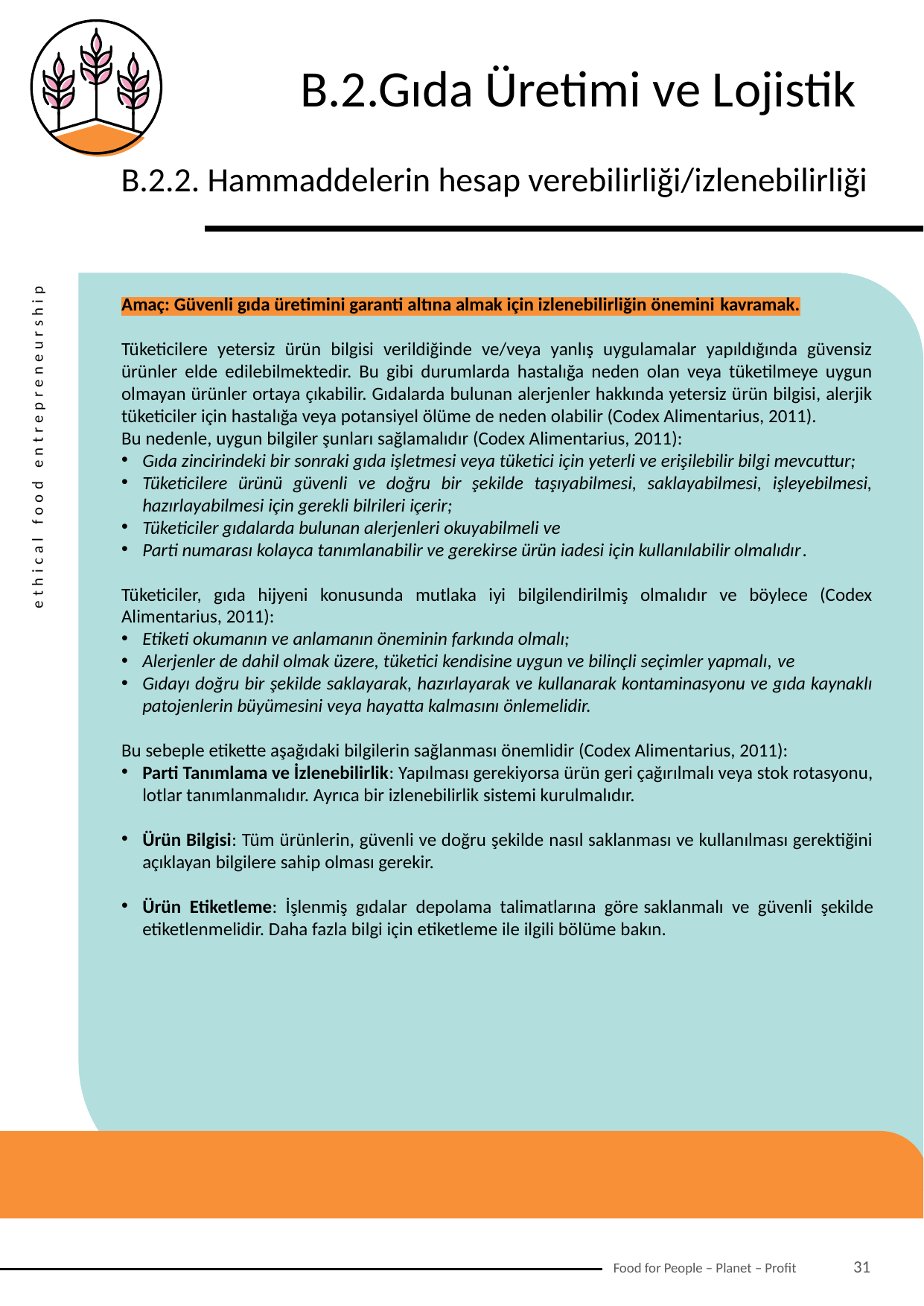

B.2.Gıda Üretimi ve Lojistik
B.2.2. Hammaddelerin hesap verebilirliği/izlenebilirliği
Amaç: Güvenli gıda üretimini garanti altına almak için izlenebilirliğin önemini kavramak.

Tüketicilere yetersiz ürün bilgisi verildiğinde ve/veya yanlış uygulamalar yapıldığında güvensiz ürünler elde edilebilmektedir. Bu gibi durumlarda hastalığa neden olan veya tüketilmeye uygun olmayan ürünler ortaya çıkabilir. Gıdalarda bulunan alerjenler hakkında yetersiz ürün bilgisi, alerjik tüketiciler için hastalığa veya potansiyel ölüme de neden olabilir (Codex Alimentarius, 2011).
Bu nedenle, uygun bilgiler şunları sağlamalıdır (Codex Alimentarius, 2011):
Gıda zincirindeki bir sonraki gıda işletmesi veya tüketici için yeterli ve erişilebilir bilgi mevcuttur;
Tüketicilere ürünü güvenli ve doğru bir şekilde taşıyabilmesi, saklayabilmesi, işleyebilmesi, hazırlayabilmesi için gerekli bilrileri içerir;
Tüketiciler gıdalarda bulunan alerjenleri okuyabilmeli ve
Parti numarası kolayca tanımlanabilir ve gerekirse ürün iadesi için kullanılabilir olmalıdır.

Tüketiciler, gıda hijyeni konusunda mutlaka iyi bilgilendirilmiş olmalıdır ve böylece (Codex Alimentarius, 2011):
Etiketi okumanın ve anlamanın öneminin farkında olmalı;
Alerjenler de dahil olmak üzere, tüketici kendisine uygun ve bilinçli seçimler yapmalı, ve
Gıdayı doğru bir şekilde saklayarak, hazırlayarak ve kullanarak kontaminasyonu ve gıda kaynaklı patojenlerin büyümesini veya hayatta kalmasını önlemelidir.

Bu sebeple etikette aşağıdaki bilgilerin sağlanması önemlidir (Codex Alimentarius, 2011):
Parti Tanımlama ve İzlenebilirlik: Yapılması gerekiyorsa ürün geri çağırılmalı veya stok rotasyonu, lotlar tanımlanmalıdır. Ayrıca bir izlenebilirlik sistemi kurulmalıdır.

Ürün Bilgisi: Tüm ürünlerin, güvenli ve doğru şekilde nasıl saklanması ve kullanılması gerektiğini açıklayan bilgilere sahip olması gerekir.

Ürün Etiketleme: İşlenmiş gıdalar depolama talimatlarına göre saklanmalı ve güvenli şekilde etiketlenmelidir. Daha fazla bilgi için etiketleme ile ilgili bölüme bakın.

31